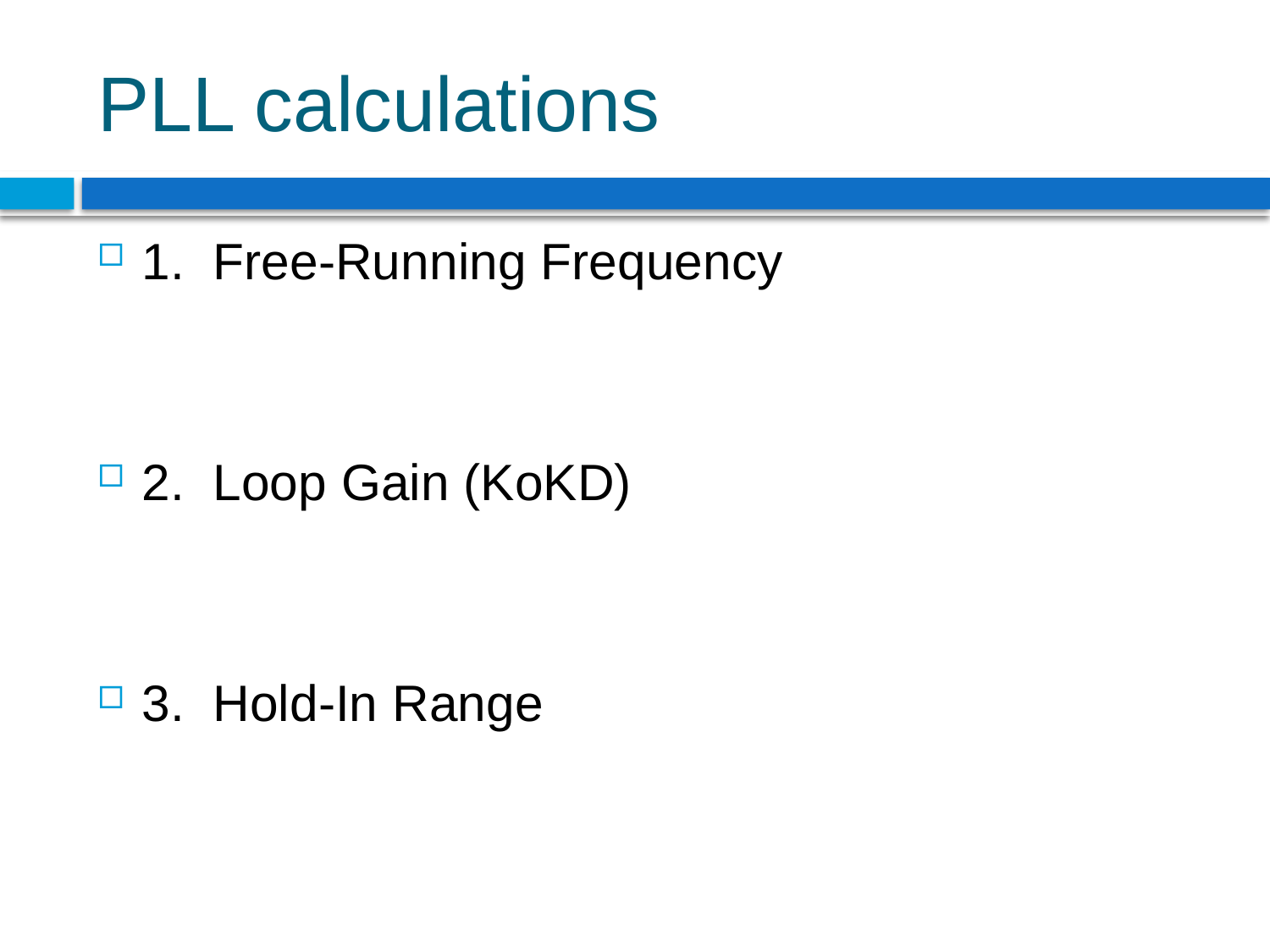

# PLL calculations
1.  Free-Running Frequency

2.  Loop Gain (KoKD)

3.  Hold-In Range